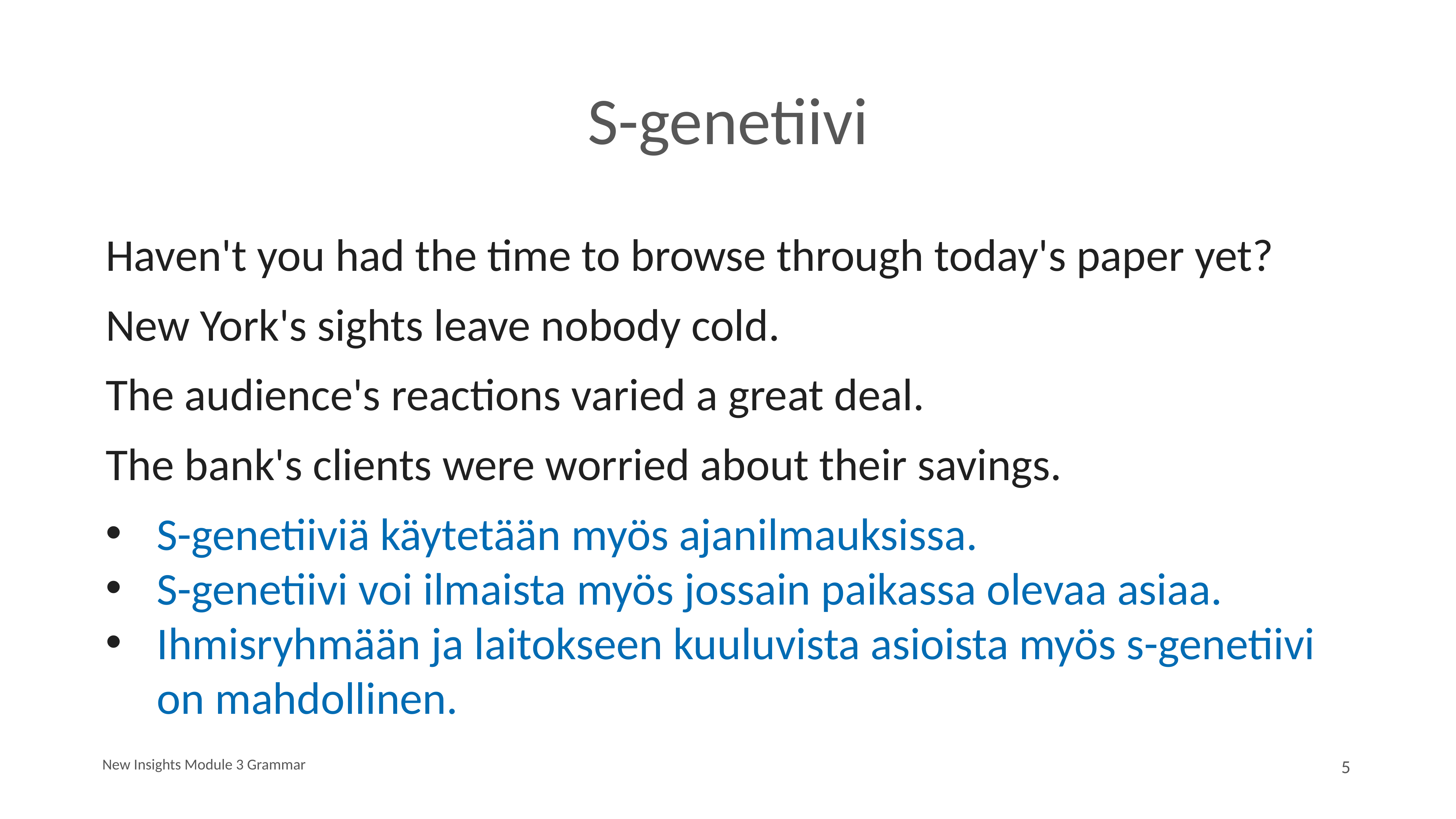

# S-genetiivi
Haven't you had the time to browse through today's paper yet?
New York's sights leave nobody cold.
The audience's reactions varied a great deal.
The bank's clients were worried about their savings.
S-genetiiviä käytetään myös ajanilmauksissa.
S-genetiivi voi ilmaista myös jossain paikassa olevaa asiaa.
Ihmisryhmään ja laitokseen kuuluvista asioista myös s-genetiivi on mahdollinen.
New Insights Module 3 Grammar
5